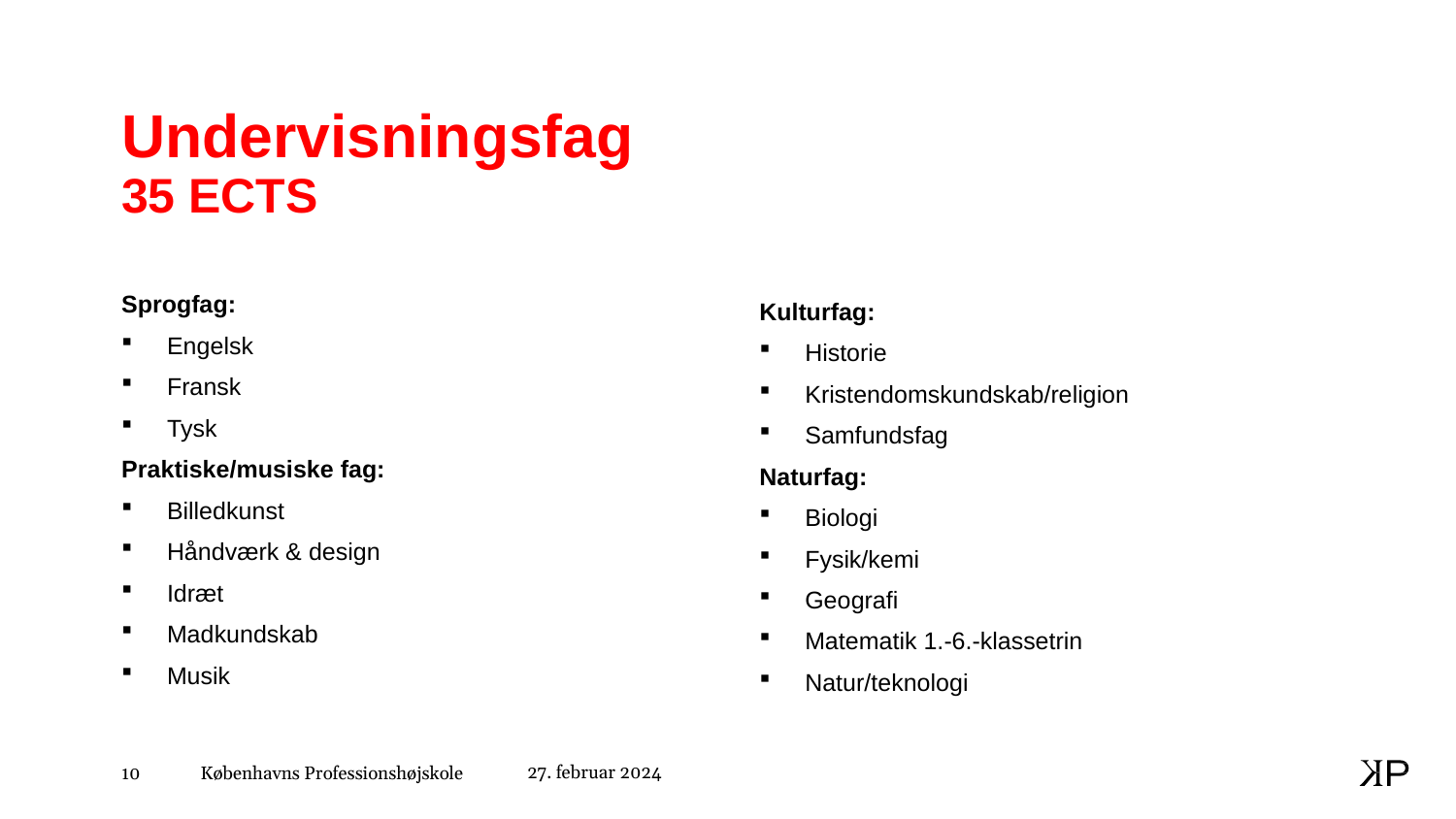

# Undervisningsfag 35 ECTS
Sprogfag:
Engelsk
Fransk
Tysk
Praktiske/musiske fag:
Billedkunst
Håndværk & design
Idræt
Madkundskab
Musik

Kulturfag:
Historie
Kristendomskundskab/religion
Samfundsfag
Naturfag:
Biologi
Fysik/kemi
Geografi
Matematik 1.-6.-klassetrin
Natur/teknologi

27. februar 2024